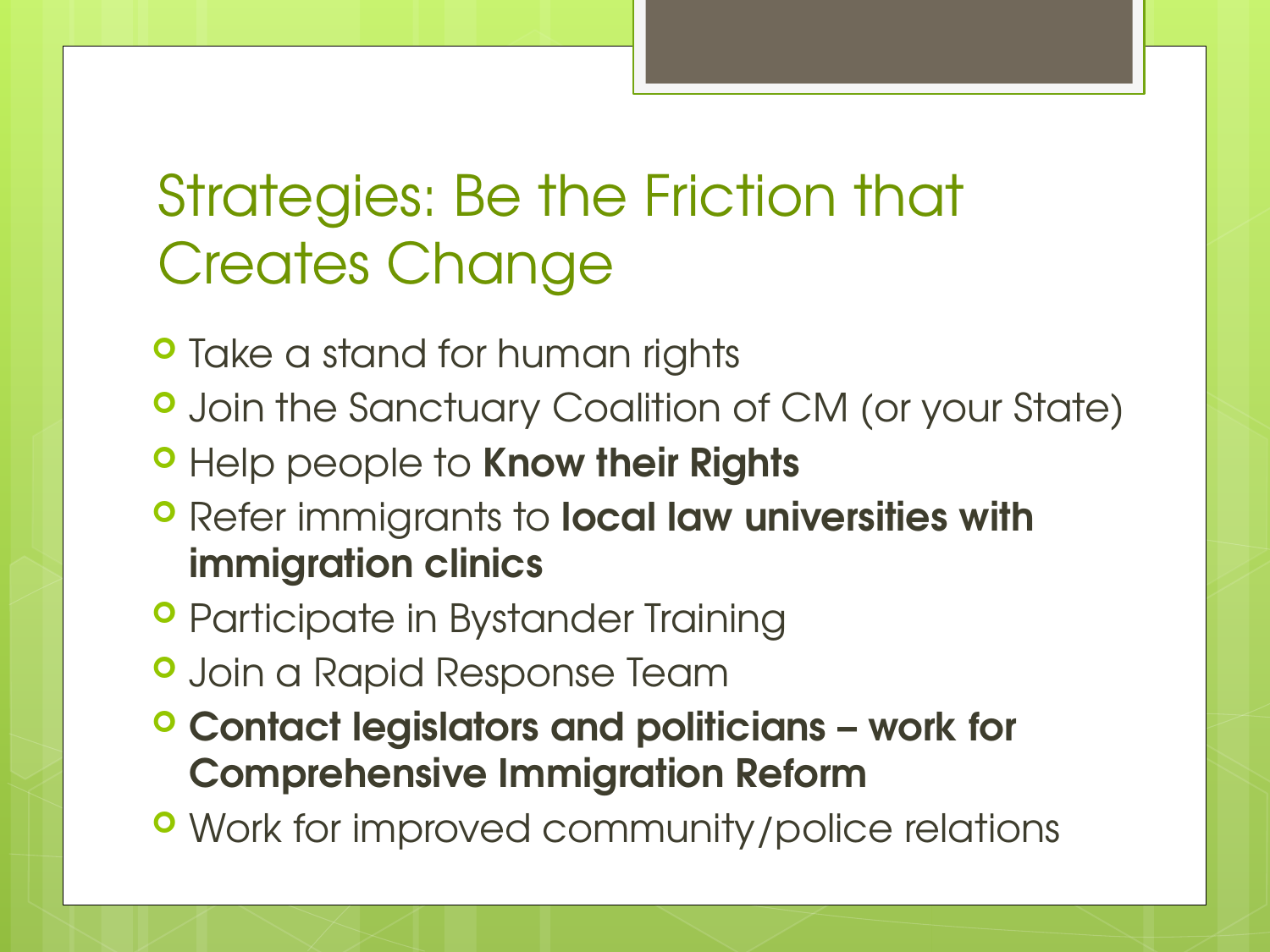

# Strategies: Be the Friction that Creates Change
Take a stand for human rights
Join the Sanctuary Coalition of CM (or your State)
Help people to Know their Rights
Refer immigrants to local law universities with immigration clinics
Participate in Bystander Training
Join a Rapid Response Team
Contact legislators and politicians – work for Comprehensive Immigration Reform
Work for improved community/police relations